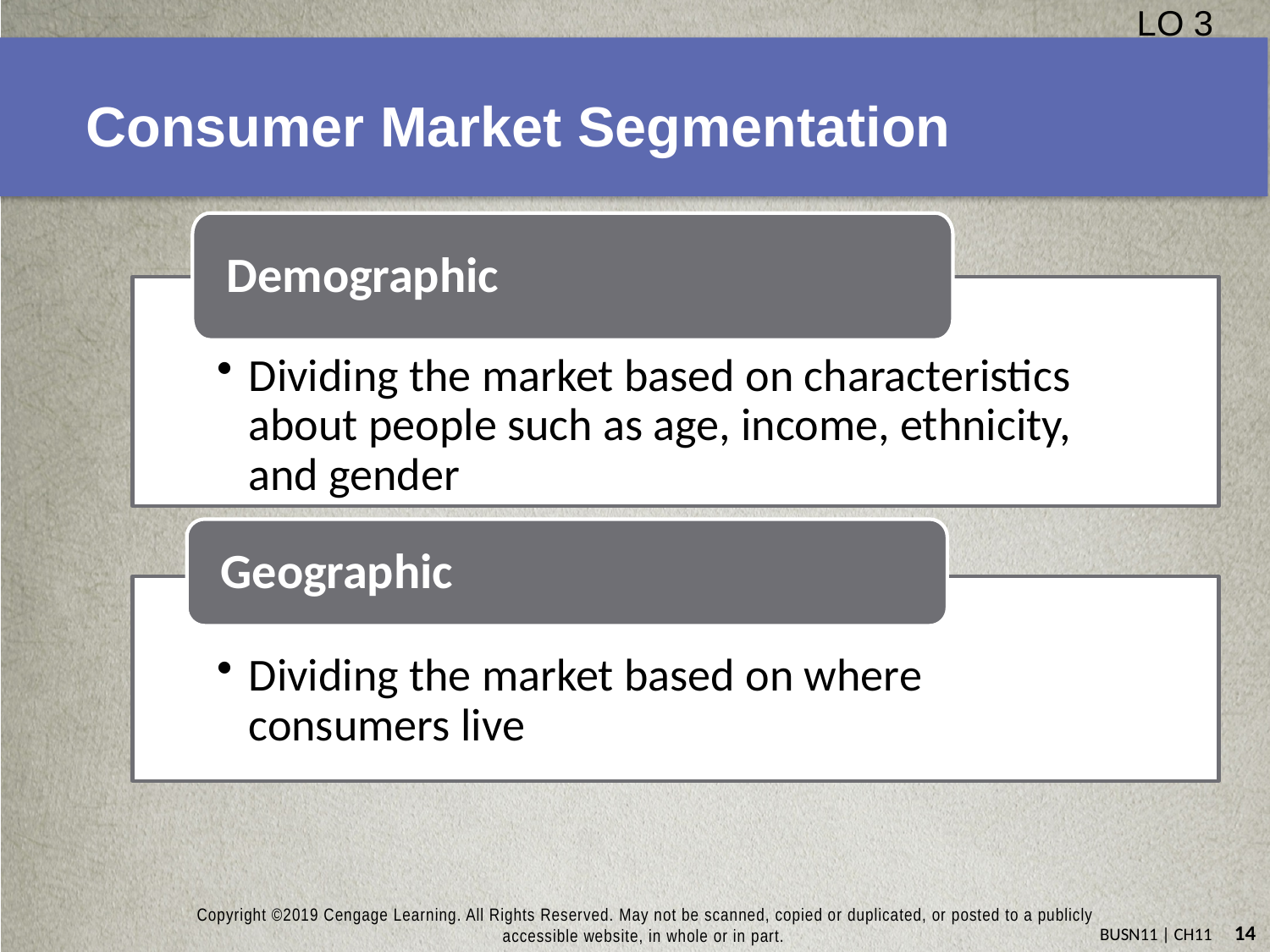

LO 3
# Consumer Market Segmentation
Demographic
Dividing the market based on characteristics about people such as age, income, ethnicity, and gender
Geographic
Dividing the market based on where consumers live